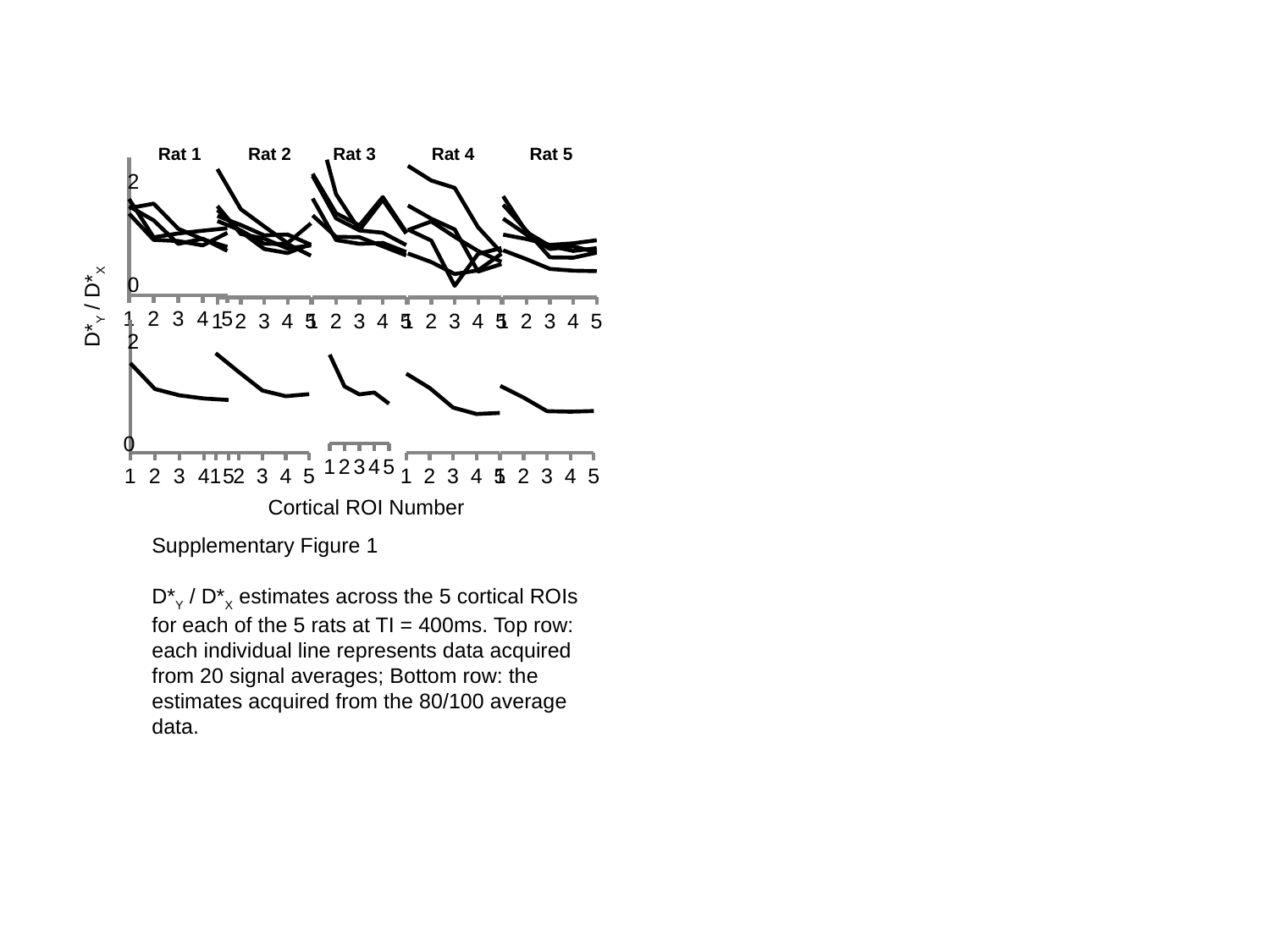

Rat 1
Rat 2
Rat 3
Rat 4
Rat 5

### Chart

| Category |  |  |  |  |
|---|---|---|---|---|

### Chart

| Category |  |  |  |  |  |
|---|---|---|---|---|---|

### Chart

| Category |  |  |  |  |  |
|---|---|---|---|---|---|

### Chart

| Category |  |  |  |  |  |
|---|---|---|---|---|---|

### Chart

| Category |  |  |  |  |  |
|---|---|---|---|---|---|
2
0
D*Y / D*X

### Chart

| Category |  |
|---|---|

### Chart

| Category |  |
|---|---|

### Chart

| Category |  |
|---|---|

### Chart

| Category |  |
|---|---|

### Chart

| Category |  |
|---|---|
2
0
Cortical ROI Number
Supplementary Figure 1

D*Y / D*X estimates across the 5 cortical ROIs for each of the 5 rats at TI = 400ms. Top row: each individual line represents data acquired from 20 signal averages; Bottom row: the estimates acquired from the 80/100 average data.